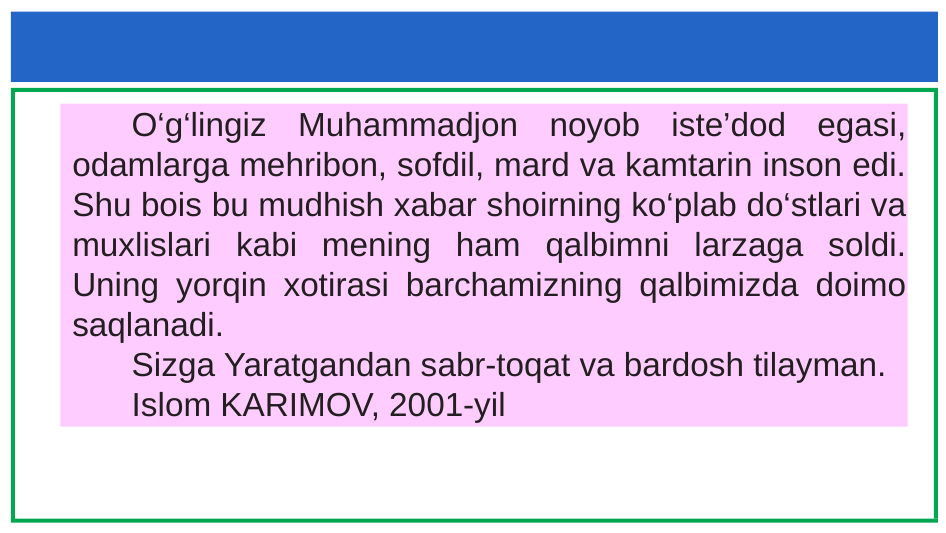

#
O‘g‘lingiz Muhammadjon noyob iste’dod egasi, odamlarga mehribon, sofdil, mard va kamtarin inson edi. Shu bois bu mudhish xabar shoirning ko‘plab do‘stlari va muxlislari kabi mening ham qalbimni larzaga soldi. Uning yorqin xotirasi barchamizning qalbimizda doimo saqlanadi.
Sizga Yaratgandan sabr-toqat va bardosh tilayman.
Islom KARIMOV, 2001-yil